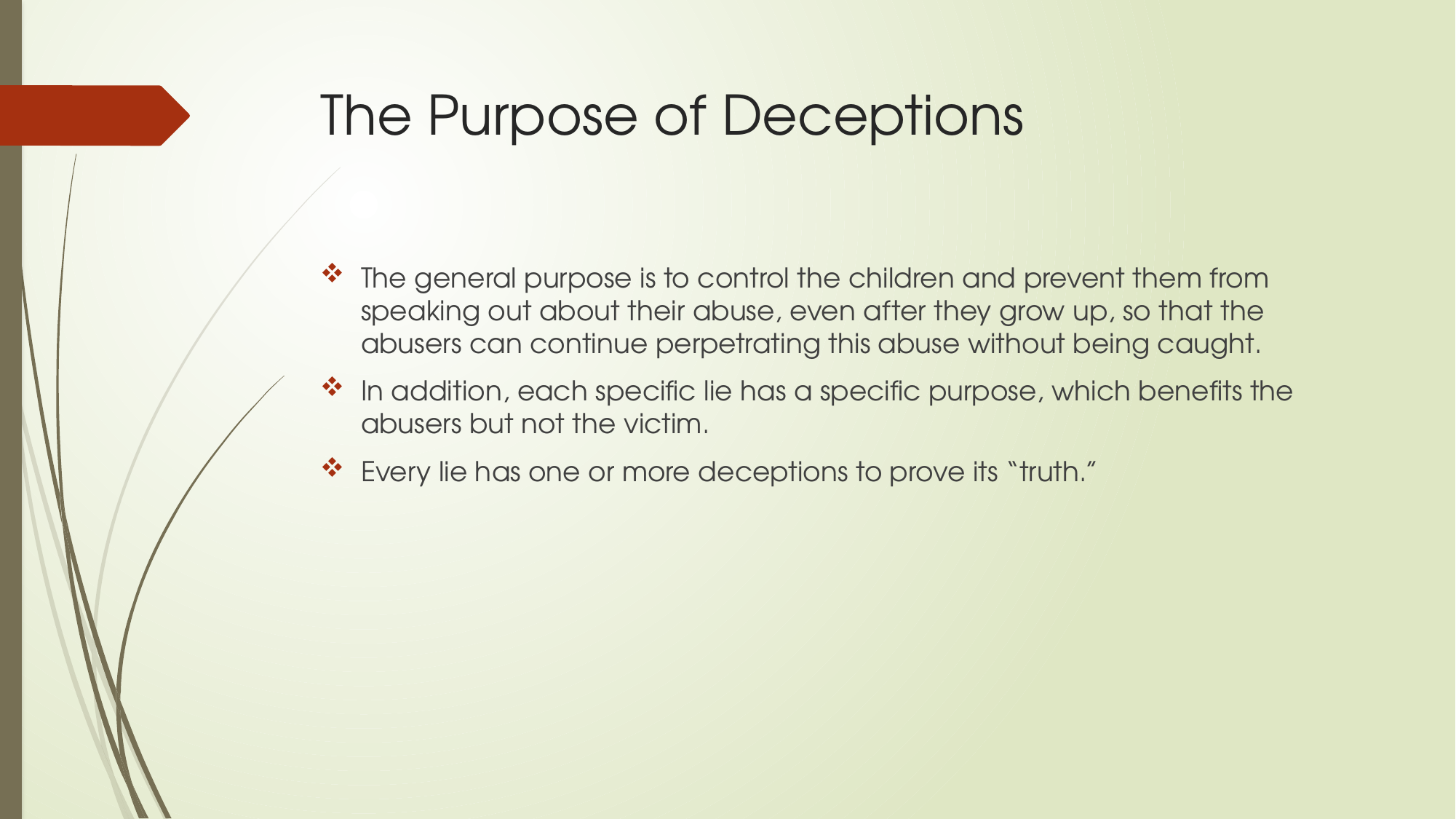

# The Purpose of Deceptions
The general purpose is to control the children and prevent them from speaking out about their abuse, even after they grow up, so that the abusers can continue perpetrating this abuse without being caught.
In addition, each specific lie has a specific purpose, which benefits the abusers but not the victim.
Every lie has one or more deceptions to prove its “truth.”